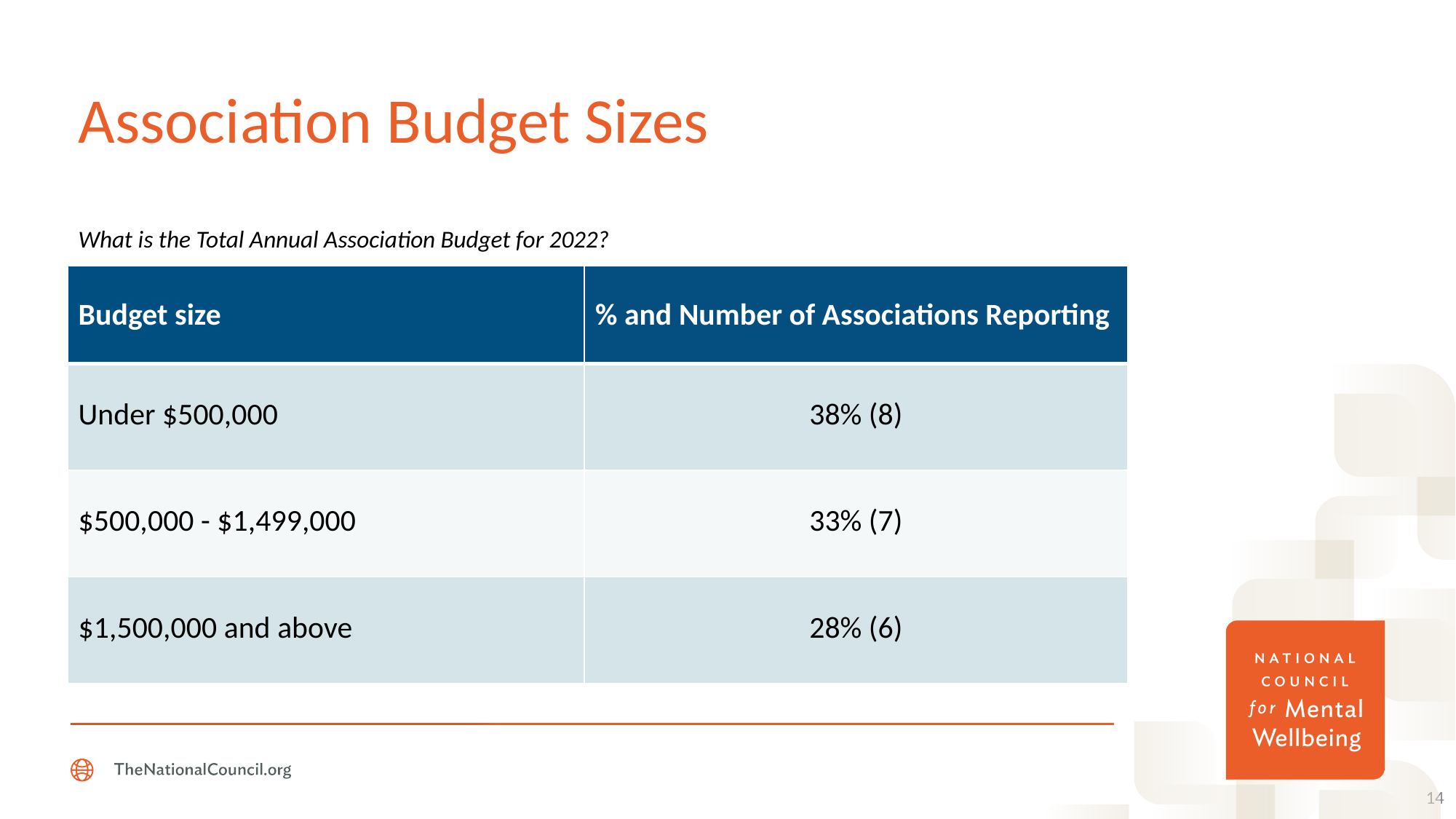

# Association Budget Sizes
What is the Total Annual Association Budget for 2022?
| Budget size | % and Number of Associations Reporting |
| --- | --- |
| Under $500,000 | 38% (8) |
| $500,000 - $1,499,000 | 33% (7) |
| $1,500,000 and above | 28% (6) |
14